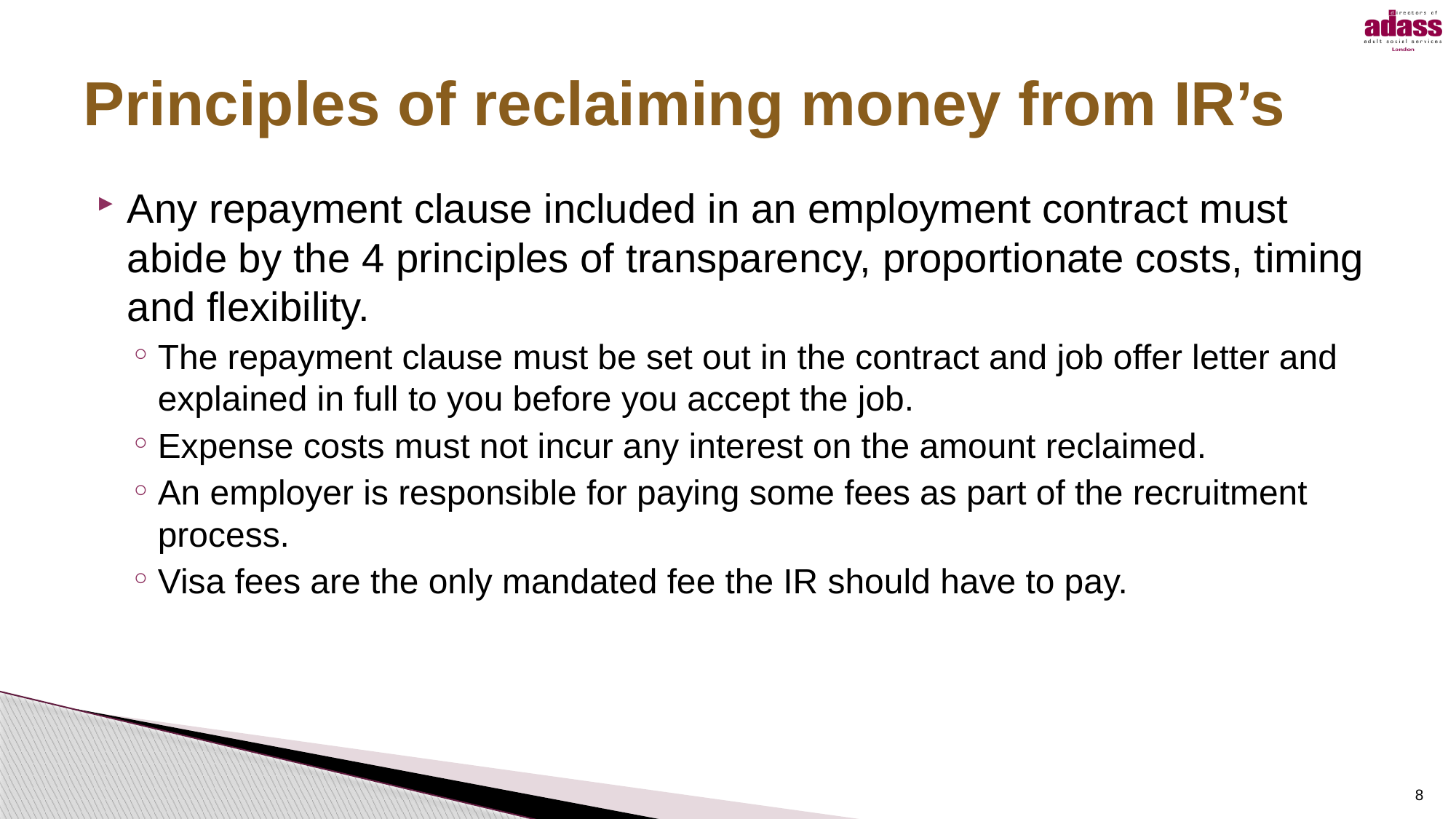

# Principles of reclaiming money from IR’s
Any repayment clause included in an employment contract must abide by the 4 principles of transparency, proportionate costs, timing and flexibility.
The repayment clause must be set out in the contract and job offer letter and explained in full to you before you accept the job.
Expense costs must not incur any interest on the amount reclaimed.
An employer is responsible for paying some fees as part of the recruitment process.
Visa fees are the only mandated fee the IR should have to pay.

8